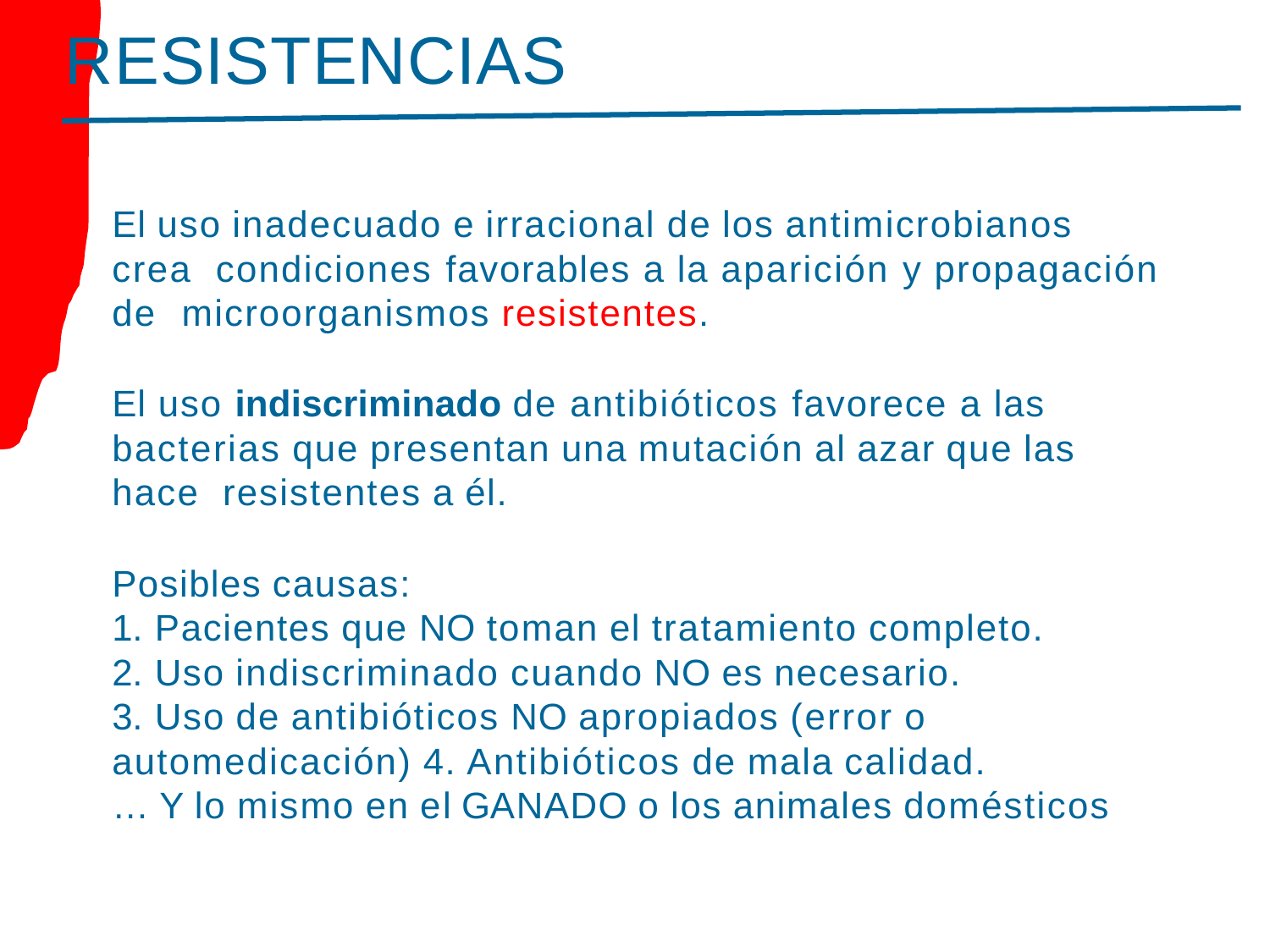

# RESISTENCIAS

El uso inadecuado e irracional de los antimicrobianos crea  condiciones favorables a la aparición y propagación de  microorganismos resistentes.

El uso indiscriminado de antibióticos favorece a las  bacterias que presentan una mutación al azar que las hace  resistentes a él.

Posibles causas:
Pacientes que NO toman el tratamiento completo.
Uso indiscriminado cuando NO es necesario.
Uso de antibióticos NO apropiados (error o
automedicación) 4. Antibióticos de mala calidad.
… Y lo mismo en el GANADO o los animales domésticos